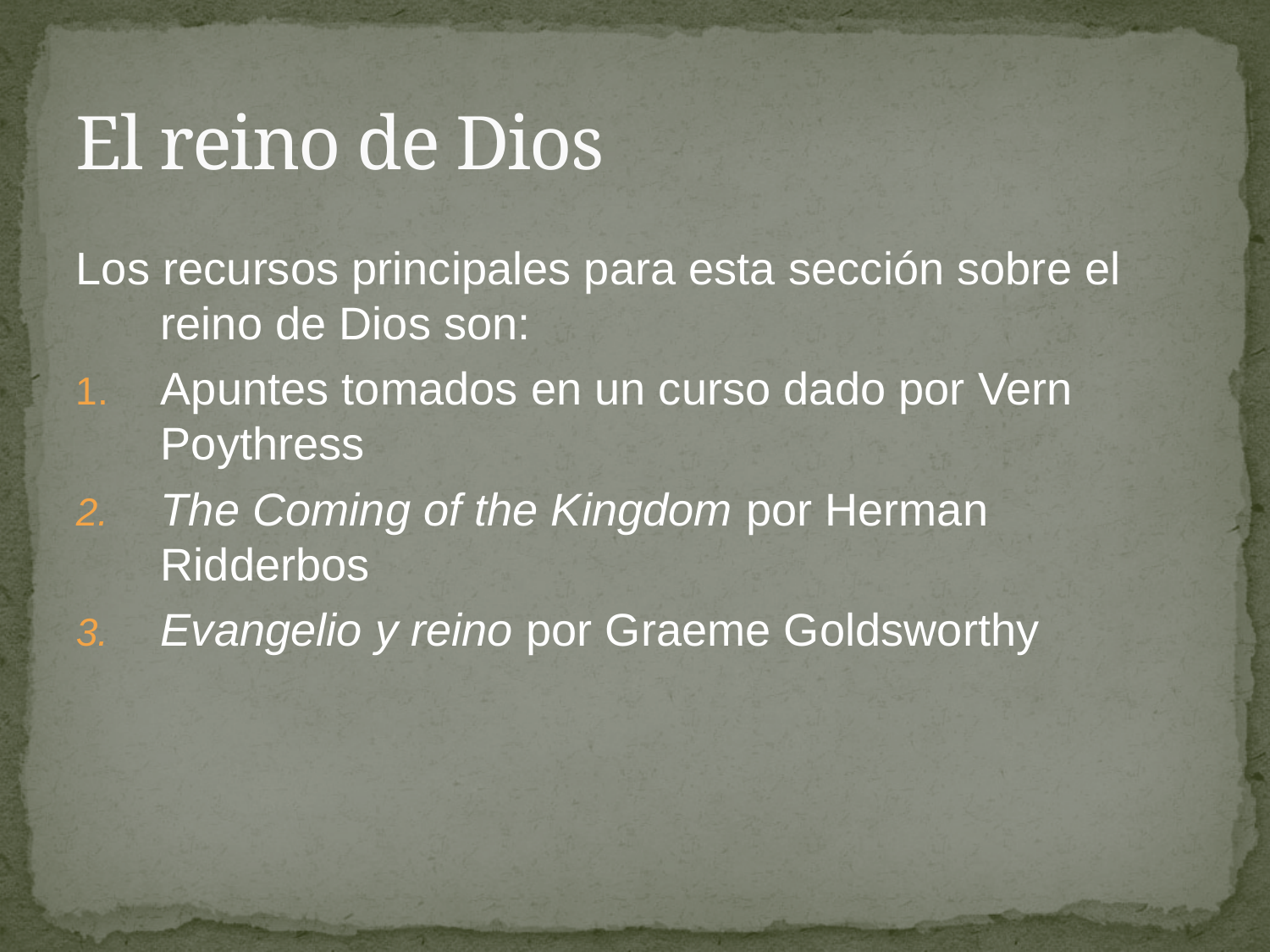

# El reino de Dios
Los recursos principales para esta sección sobre el reino de Dios son:
Apuntes tomados en un curso dado por Vern Poythress
The Coming of the Kingdom por Herman Ridderbos
Evangelio y reino por Graeme Goldsworthy